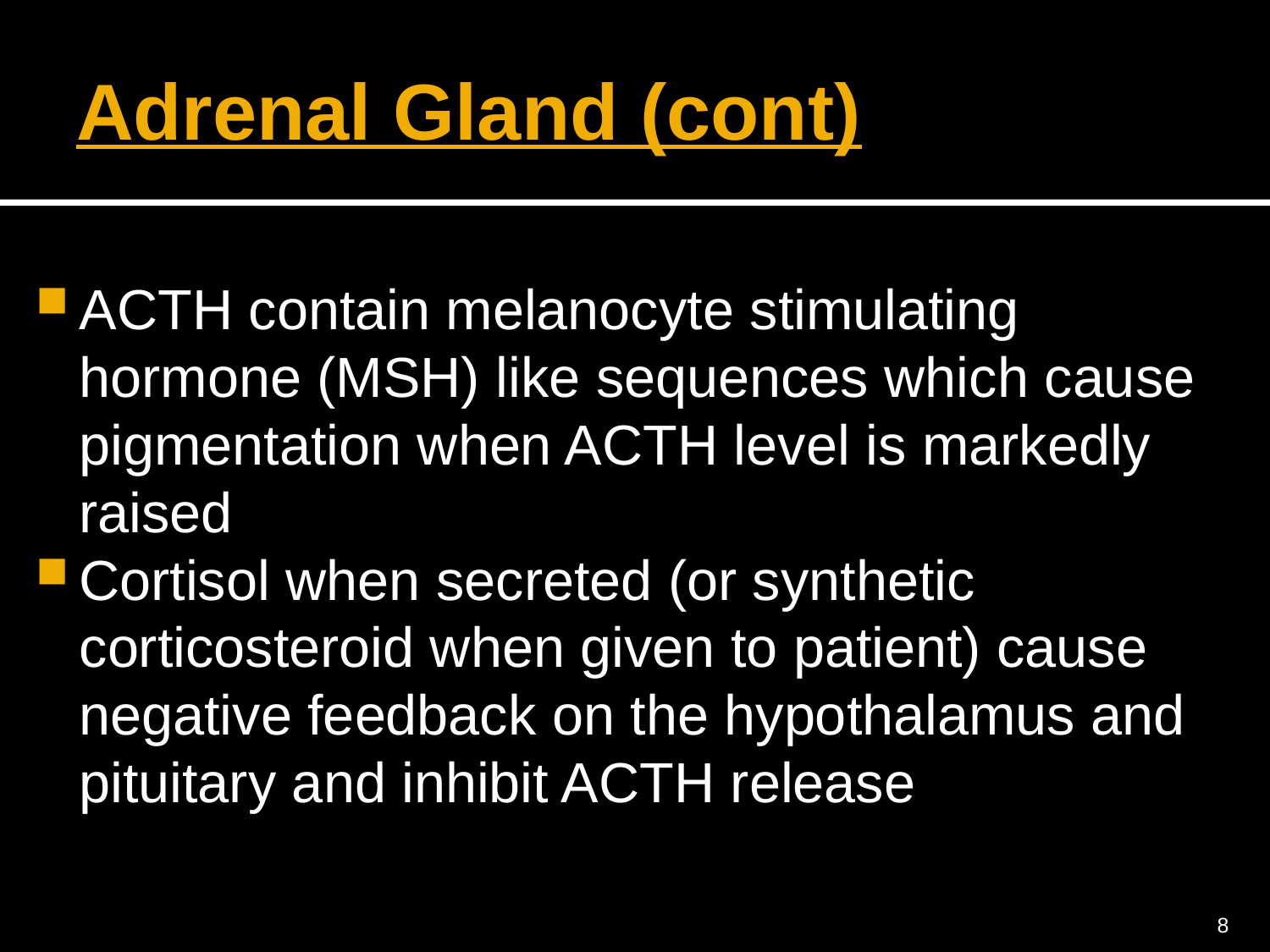

# Adrenal Gland (cont)
ACTH contain melanocyte stimulating hormone (MSH) like sequences which cause pigmentation when ACTH level is markedly raised
Cortisol when secreted (or synthetic corticosteroid when given to patient) cause negative feedback on the hypothalamus and pituitary and inhibit ACTH release
8